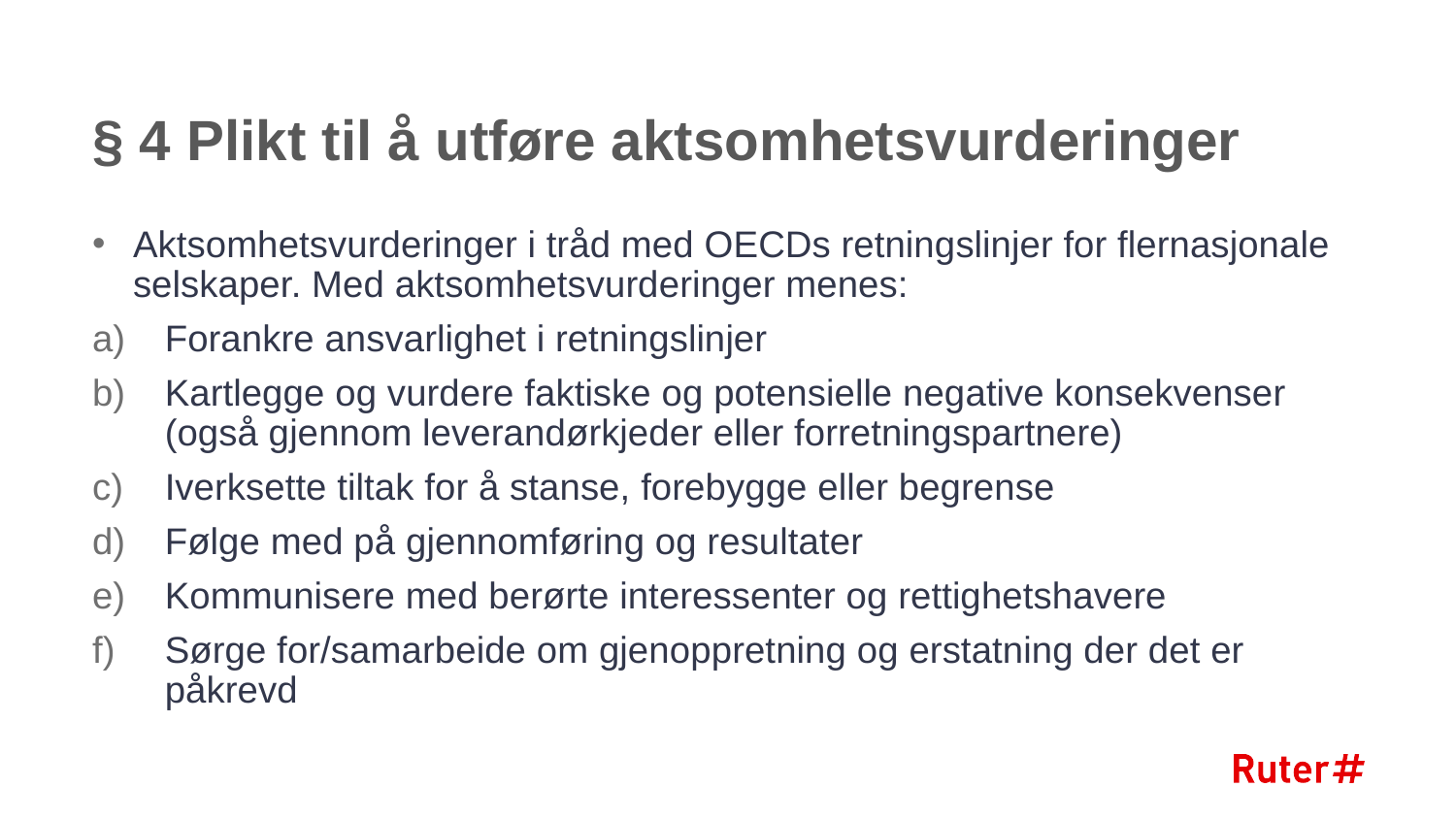

# § 4 Plikt til å utføre aktsomhetsvurderinger
Aktsomhetsvurderinger i tråd med OECDs retningslinjer for flernasjonale selskaper. Med aktsomhetsvurderinger menes:
Forankre ansvarlighet i retningslinjer
Kartlegge og vurdere faktiske og potensielle negative konsekvenser (også gjennom leverandørkjeder eller forretningspartnere)
Iverksette tiltak for å stanse, forebygge eller begrense
Følge med på gjennomføring og resultater
Kommunisere med berørte interessenter og rettighetshavere
Sørge for/samarbeide om gjenoppretning og erstatning der det er påkrevd